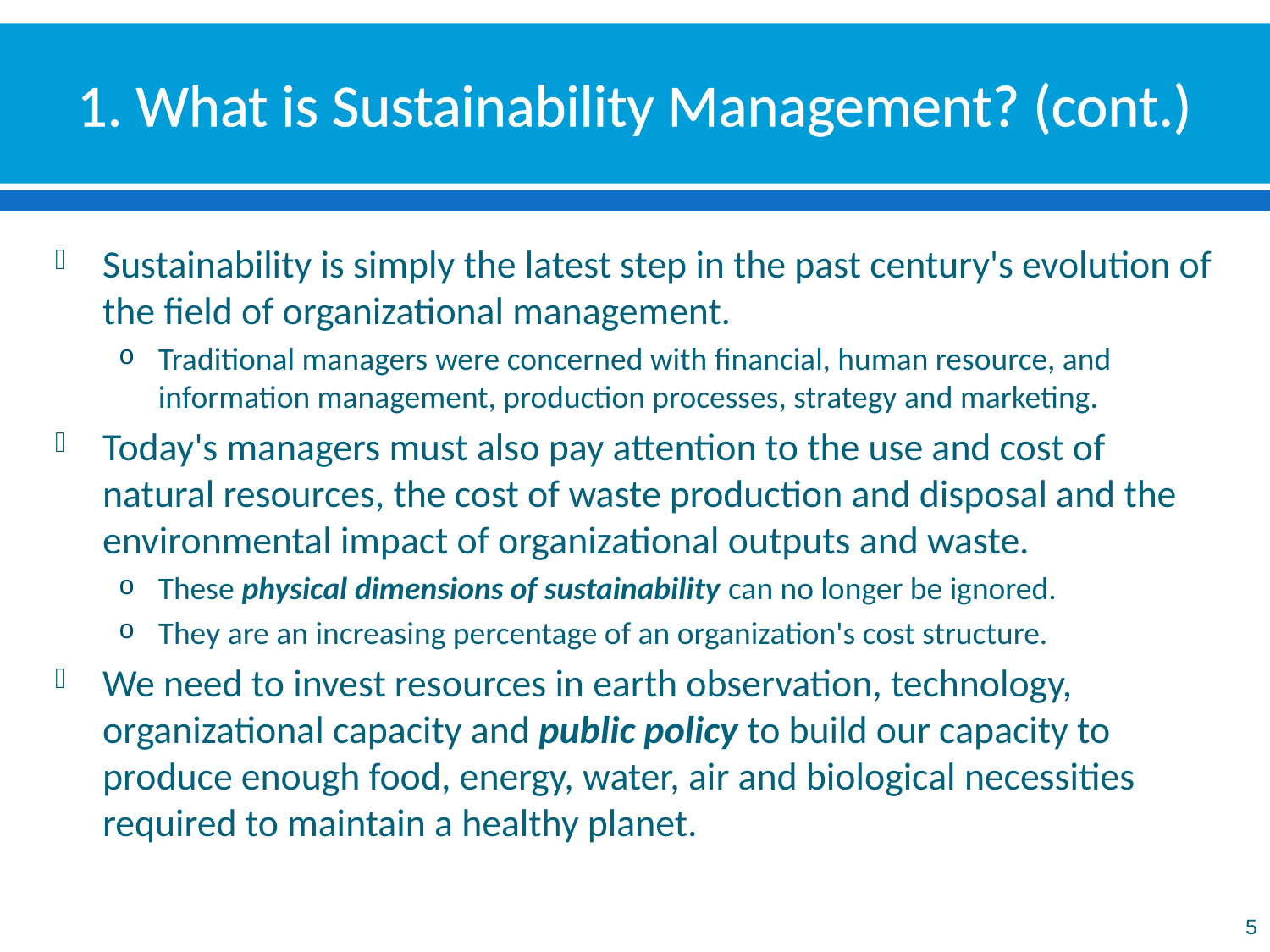

# 1. What is Sustainability Management? (cont.)
Sustainability is simply the latest step in the past century's evolution of the field of organizational management.
Traditional managers were concerned with financial, human resource, and information management, production processes, strategy and marketing.
Today's managers must also pay attention to the use and cost of natural resources, the cost of waste production and disposal and the environmental impact of organizational outputs and waste.
These physical dimensions of sustainability can no longer be ignored.
They are an increasing percentage of an organization's cost structure.
We need to invest resources in earth observation, technology, organizational capacity and public policy to build our capacity to produce enough food, energy, water, air and biological necessities required to maintain a healthy planet.

5